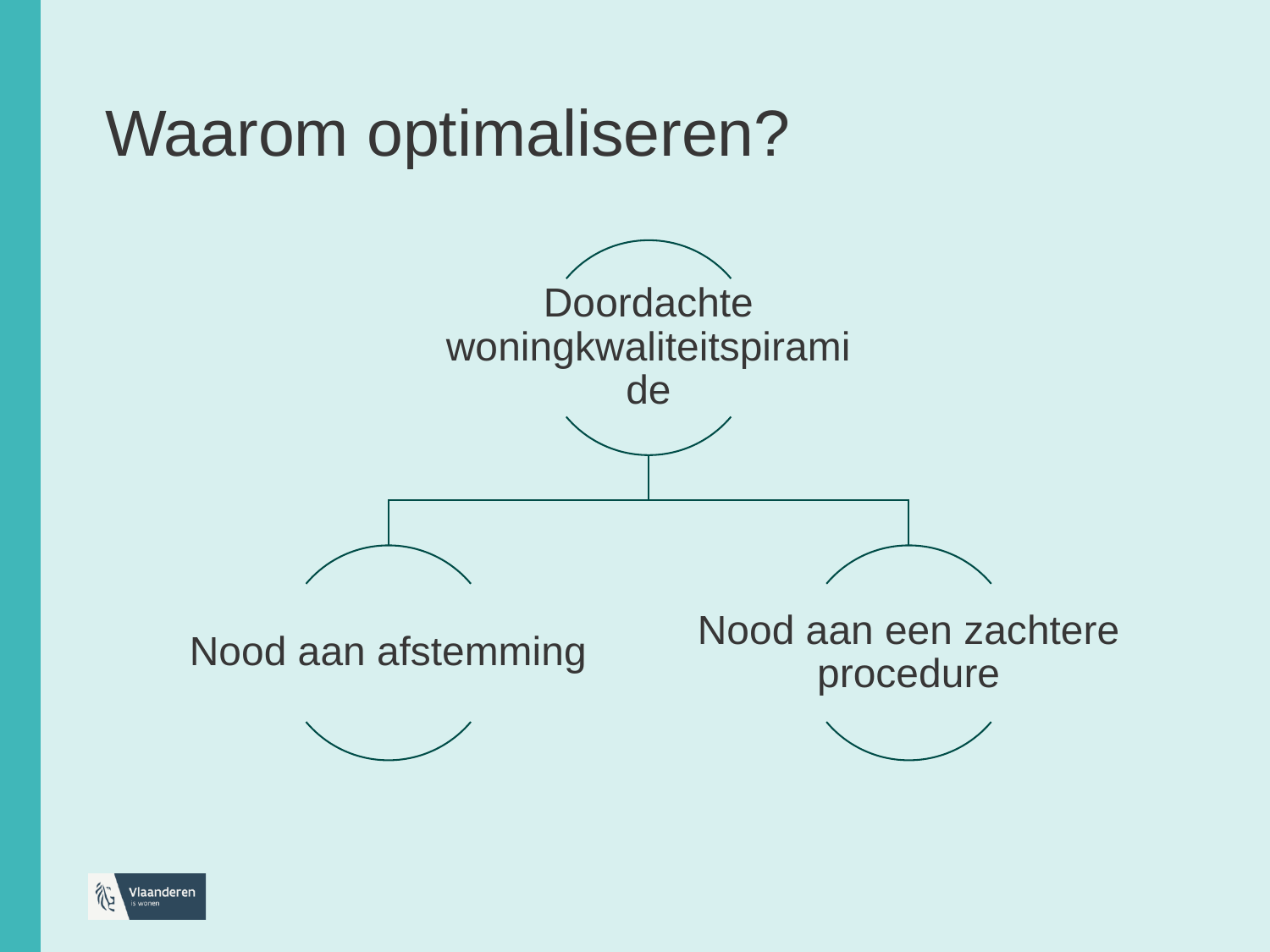

# Waarom optimaliseren?
Doordachte woningkwaliteitspiramide
Nood aan afstemming
Nood aan een zachtere procedure